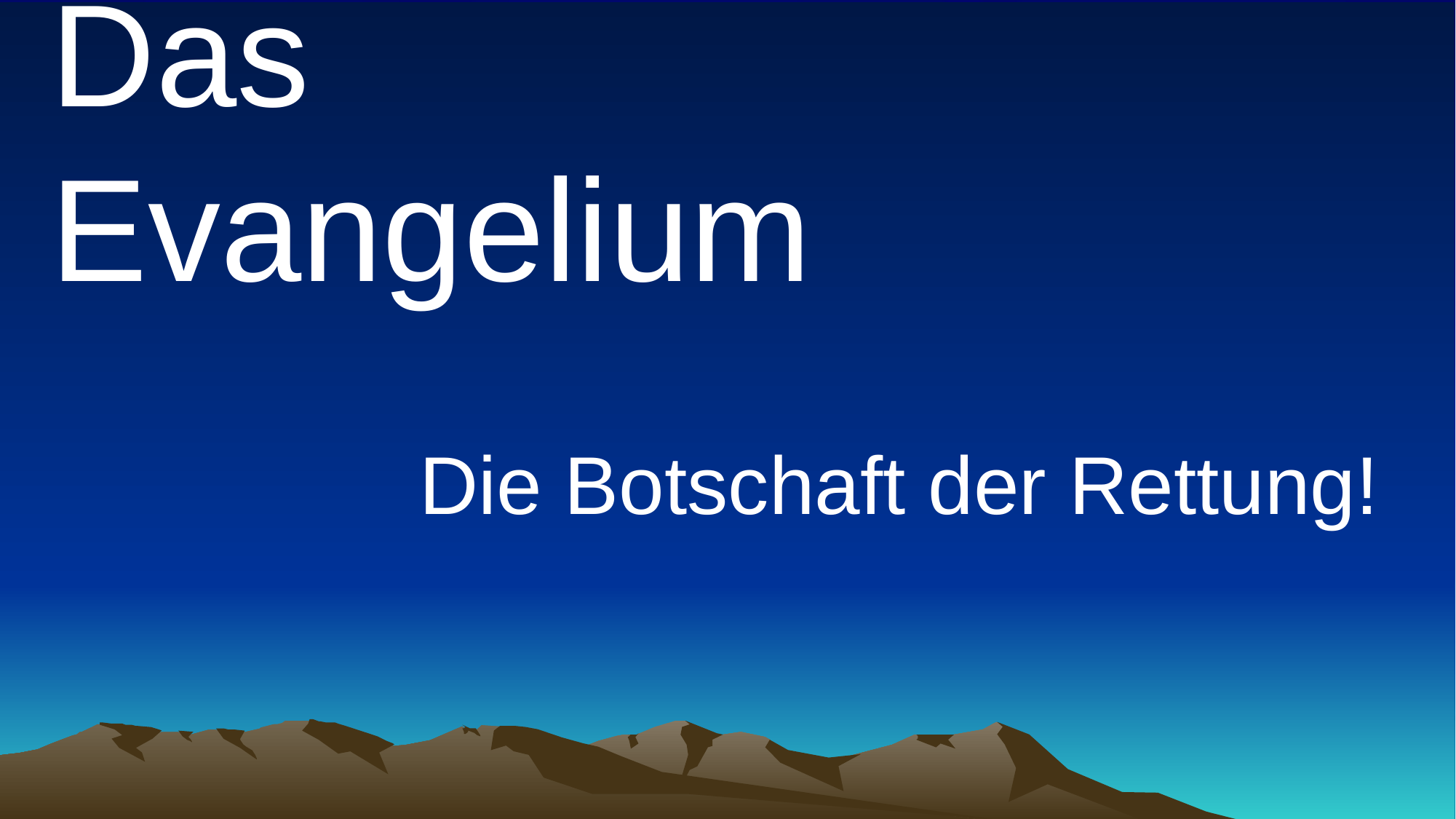

# Das Evangelium
Die Botschaft der Rettung!